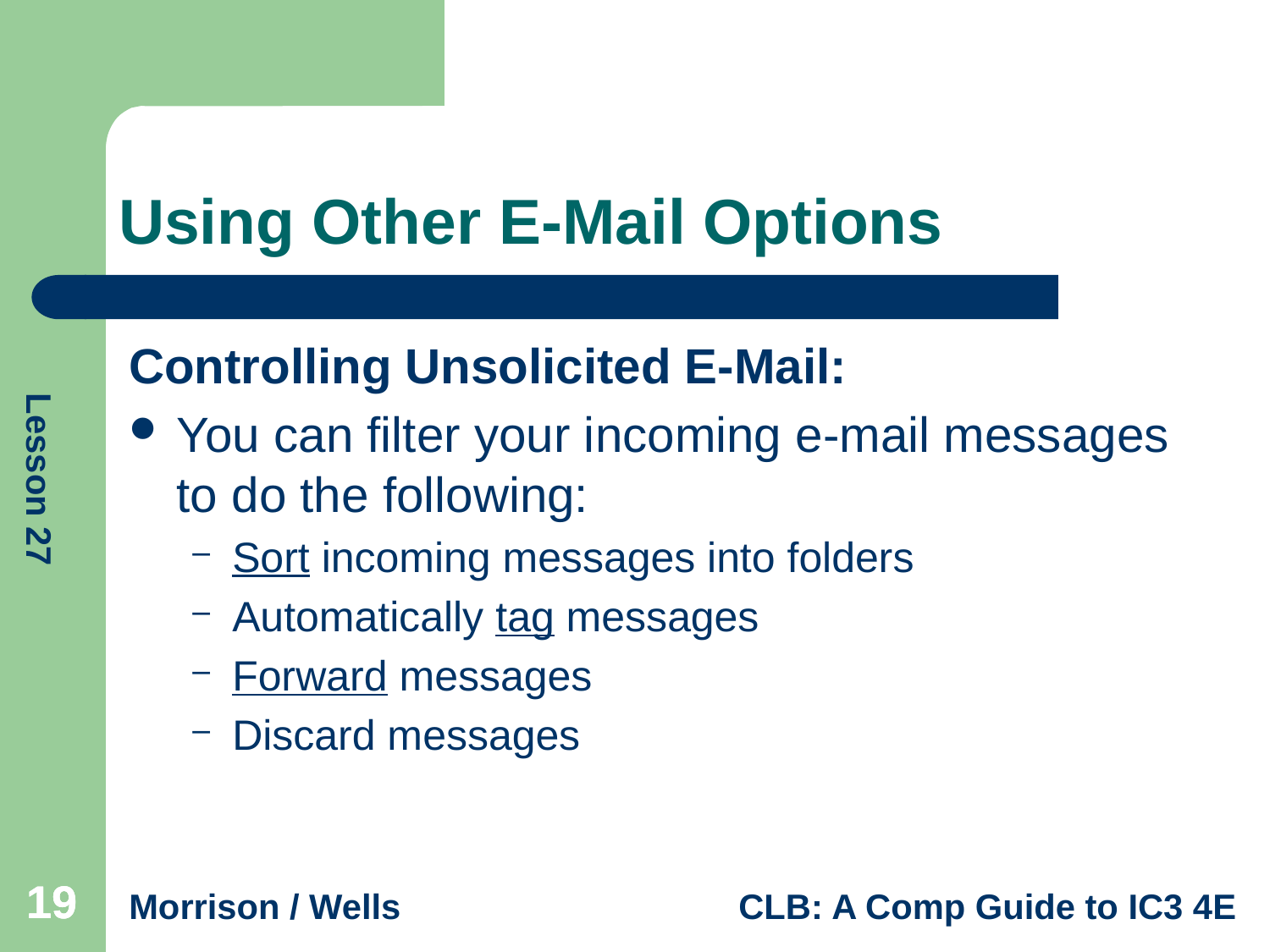

# Using Other E-Mail Options
Controlling Unsolicited E-Mail:
You can filter your incoming e-mail messages to do the following:
Sort incoming messages into folders
Automatically tag messages
Forward messages
Discard messages

19
19
19